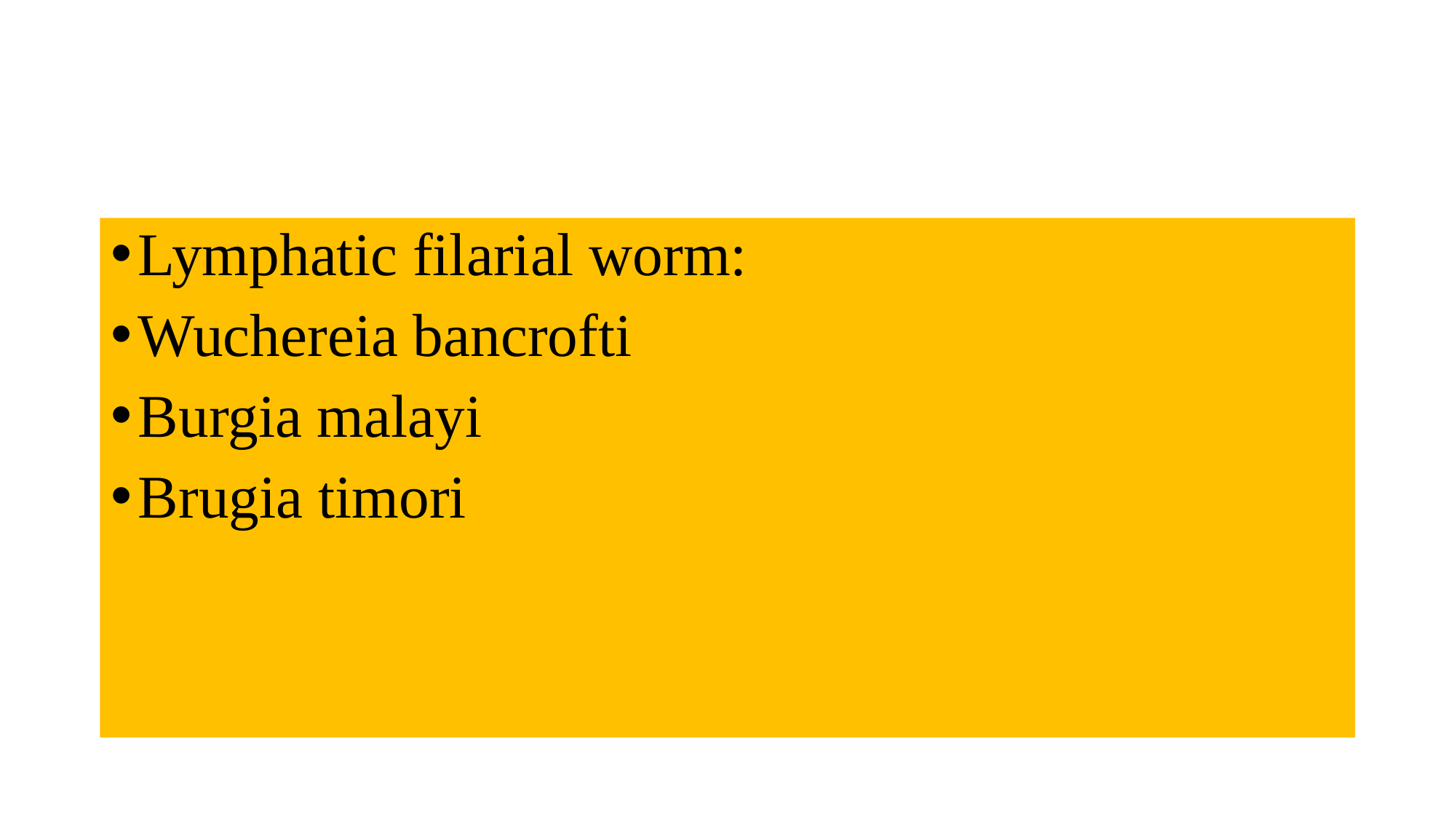

#
Lymphatic filarial worm:
Wuchereia bancrofti
Burgia malayi
Brugia timori